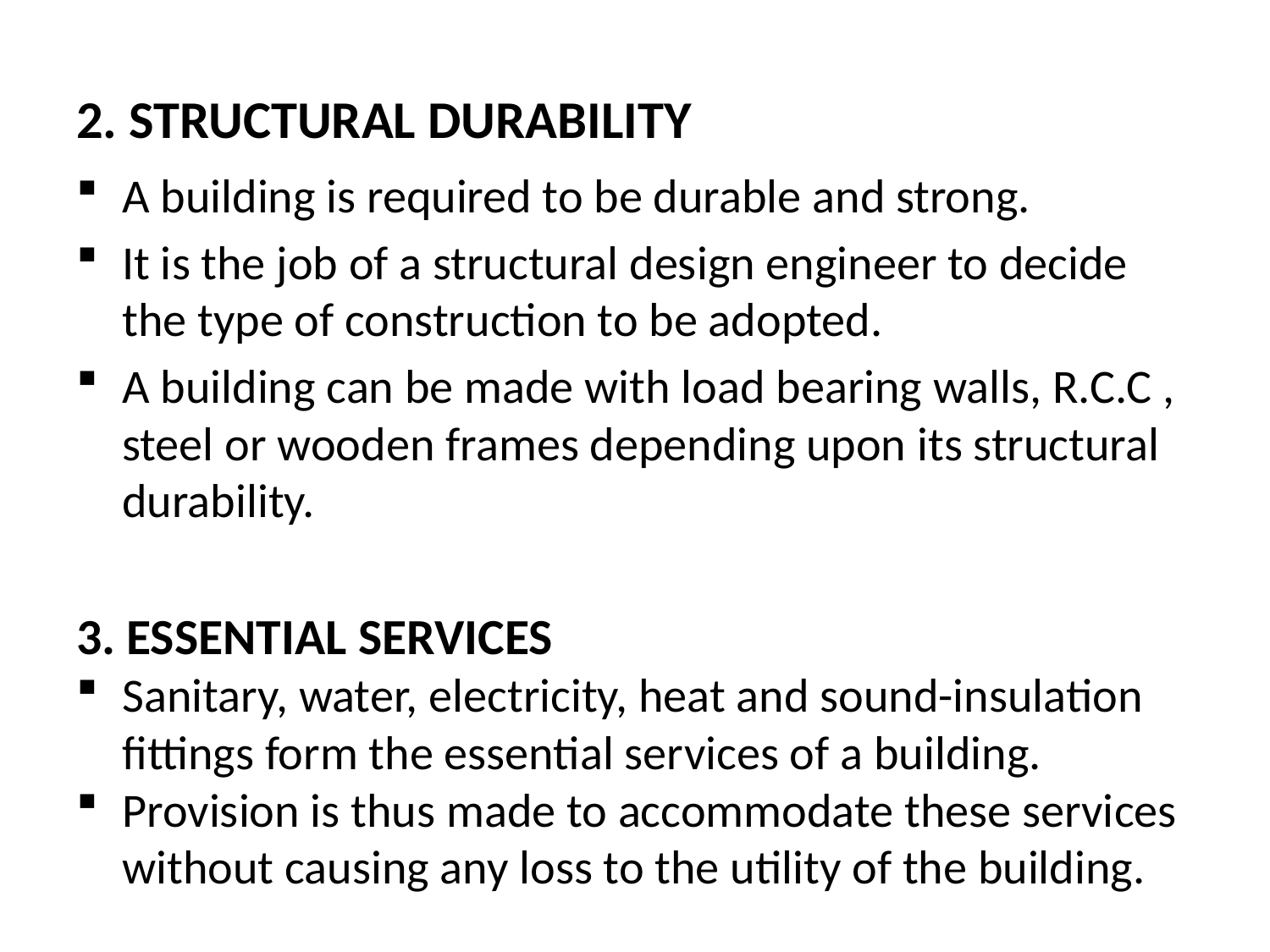

# 2. STRUCTURAL DURABILITY
A building is required to be durable and strong.
It is the job of a structural design engineer to decide the type of construction to be adopted.
A building can be made with load bearing walls, R.C.C , steel or wooden frames depending upon its structural durability.

3. ESSENTIAL SERVICES
Sanitary, water, electricity, heat and sound-insulation fittings form the essential services of a building.
Provision is thus made to accommodate these services without causing any loss to the utility of the building.